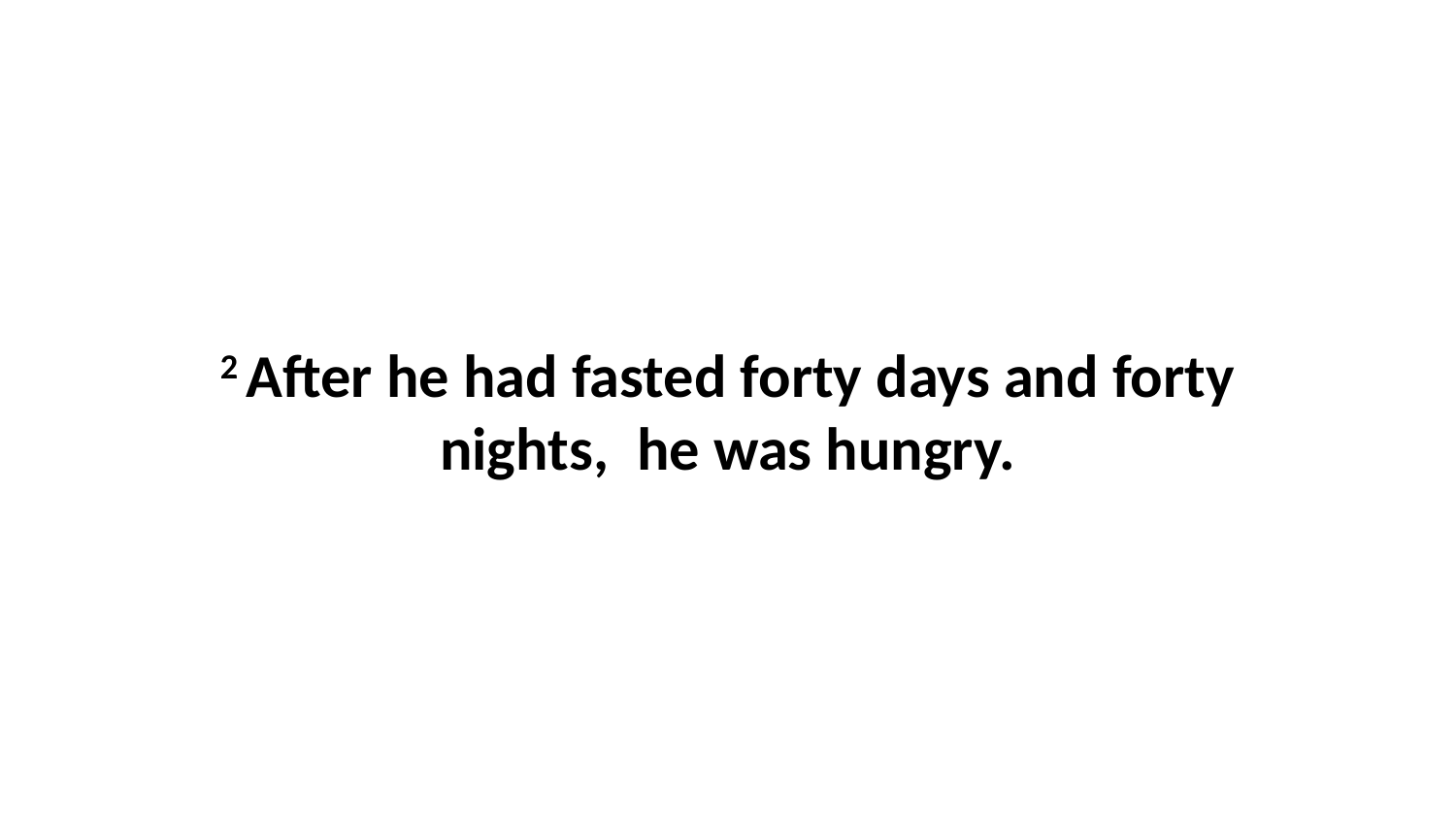

2 After he had fasted forty days and forty nights,  he was hungry.